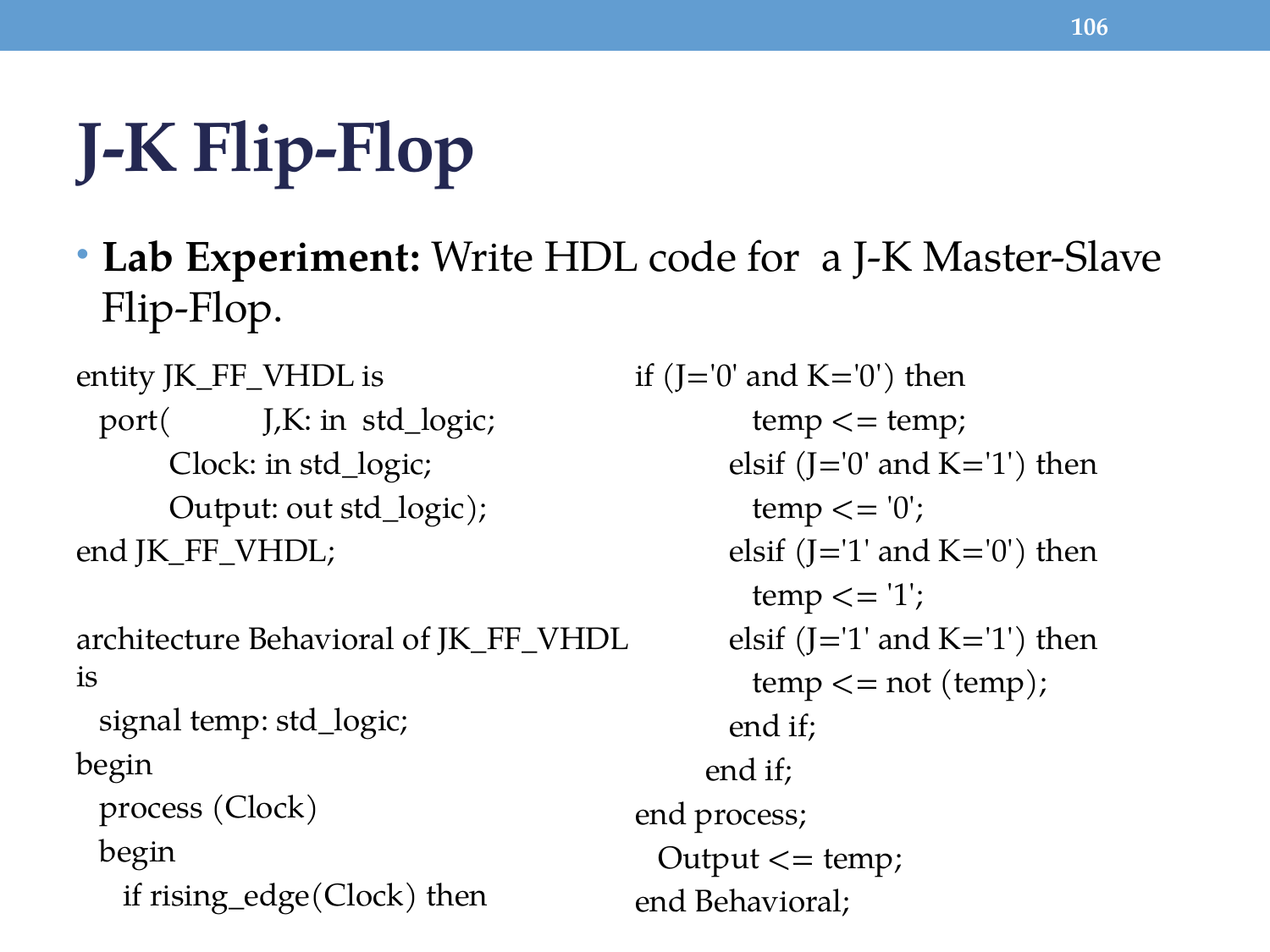

106
# J-K Flip-Flop
Lab Experiment: Write HDL code for  a J-K Master-Slave Flip-Flop.

entity JK_FF_VHDL is
   port(  	J,K: in  std_logic;
 	Clock: in std_logic;
          	Output: out std_logic);
end JK_FF_VHDL;

architecture Behavioral of JK_FF_VHDL is
   signal temp: std_logic;
begin
   process (Clock)
   begin
      if rising_edge(Clock) then
if (J='0' and K='0') then
               temp <= temp;
            elsif (J='0' and K='1') then
               temp <= '0';
            elsif (J='1' and K='0') then
               temp <= '1';
            elsif (J='1' and K='1') then
               temp <= not (temp);
            end if;
         end if;
end process;
   Output <= temp;
end Behavioral;